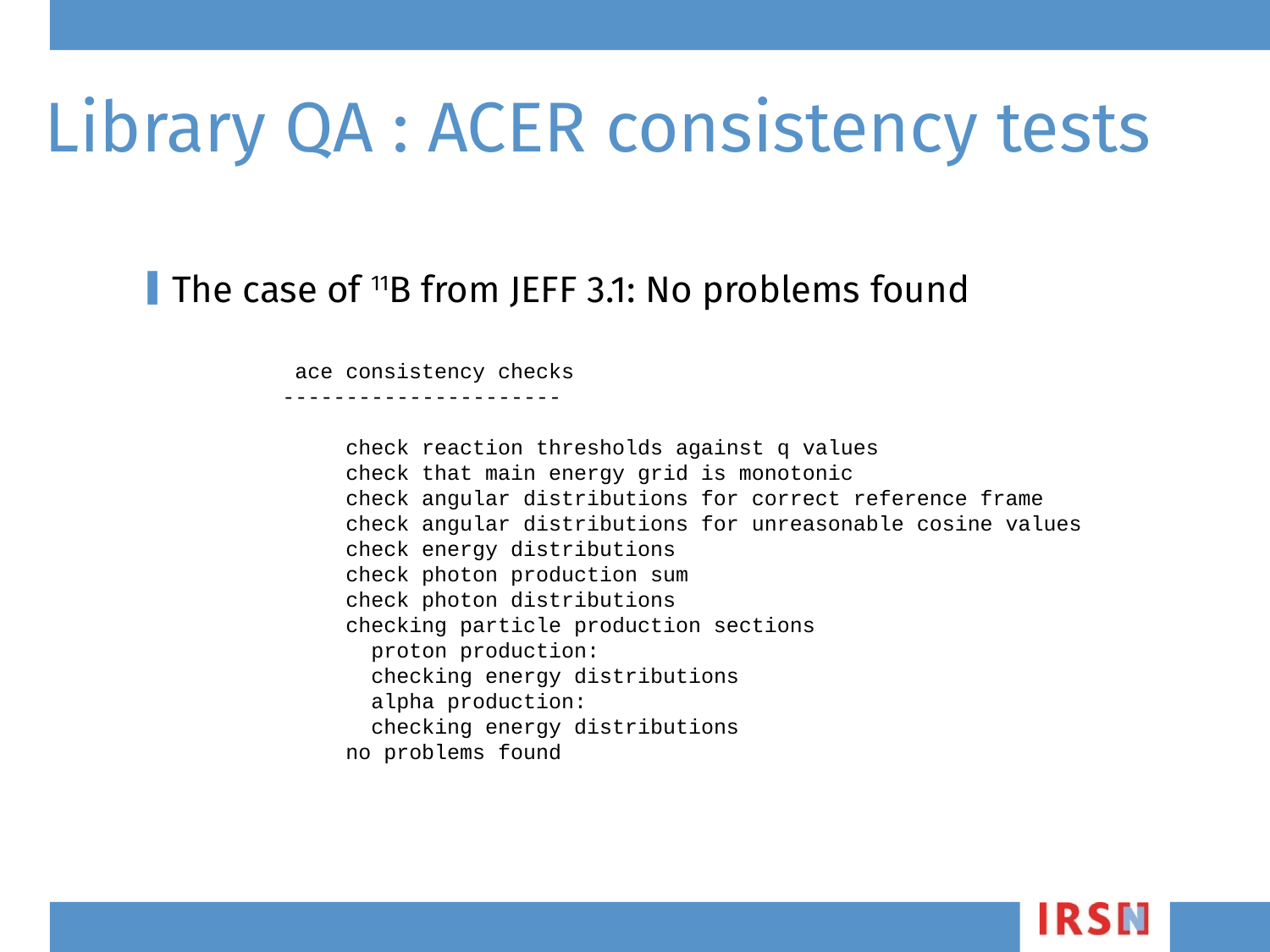

# Library QA : ACER consistency tests
The case of 11B from JEFF 3.1: No problems found
 ace consistency checks
----------------------

     check reaction thresholds against q values
     check that main energy grid is monotonic
     check angular distributions for correct reference frame
     check angular distributions for unreasonable cosine values
     check energy distributions
     check photon production sum
     check photon distributions
     checking particle production sections
       proton production:
       checking energy distributions
       alpha production:
       checking energy distributions
     no problems found